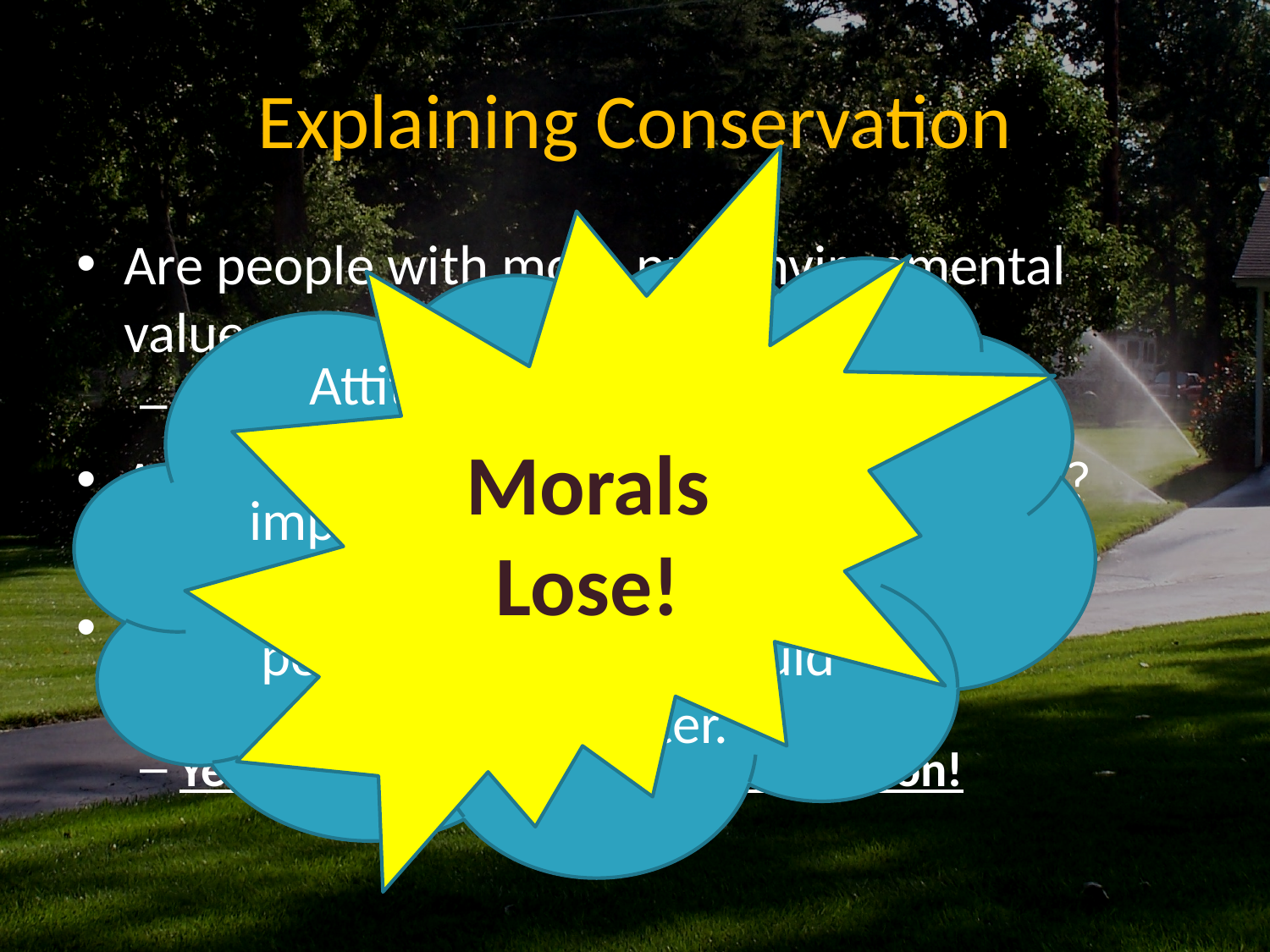

# Explaining Conservation
Morals Lose!
Are people with more pro-environmental values more likely to conserve?
Using NEP, no support!
And awareness of Okanagan water issues?
Only for outdoor investments.
And number of ways receive information about conservation?
Yes for all three types of conservation!
Attitudes, values and knowledge are less important than just telling them as many ways as possible that they should conserve water.